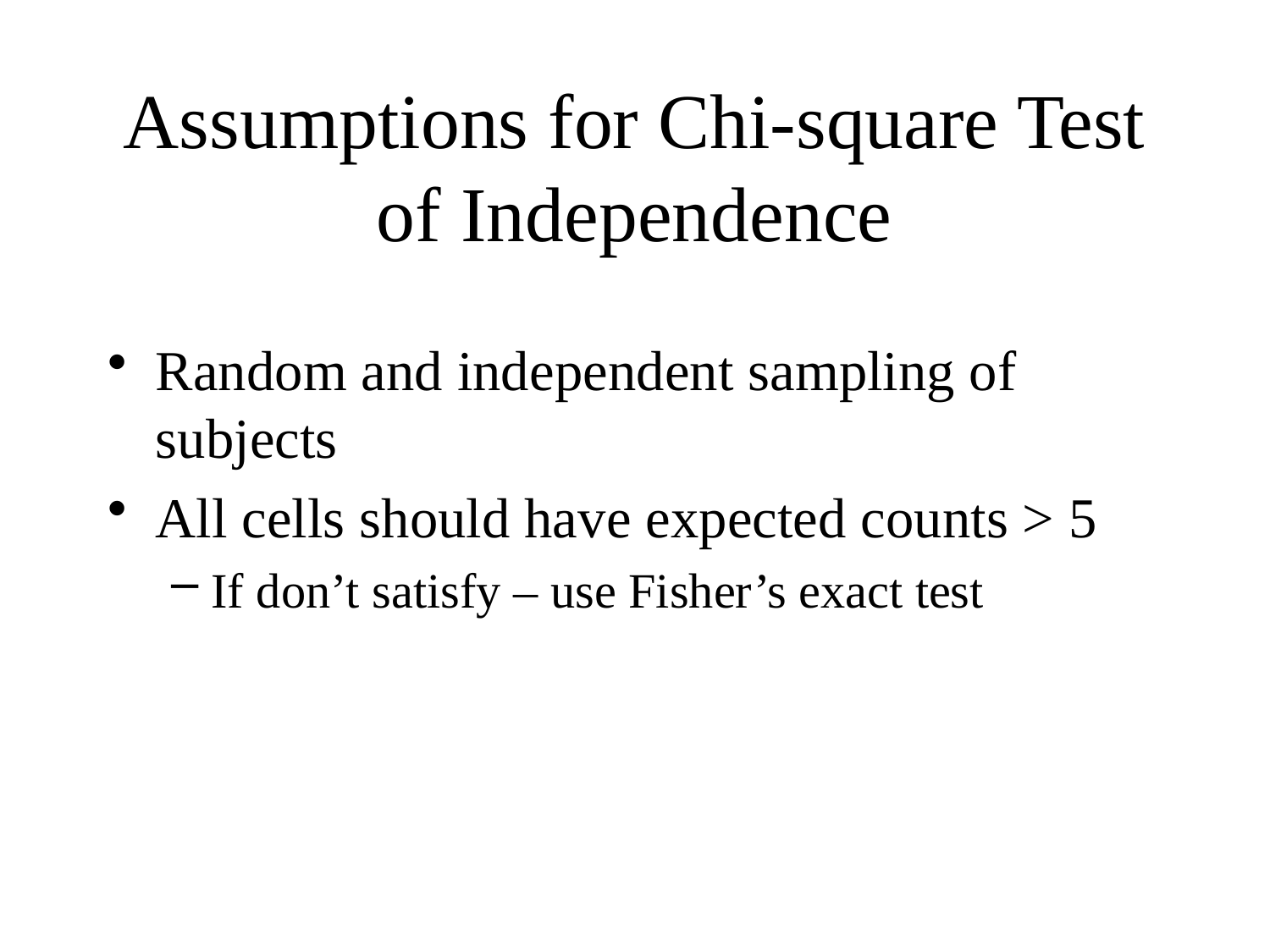

# Assumptions for Chi-square Test of Independence
Random and independent sampling of subjects
All cells should have expected counts > 5
If don’t satisfy – use Fisher’s exact test